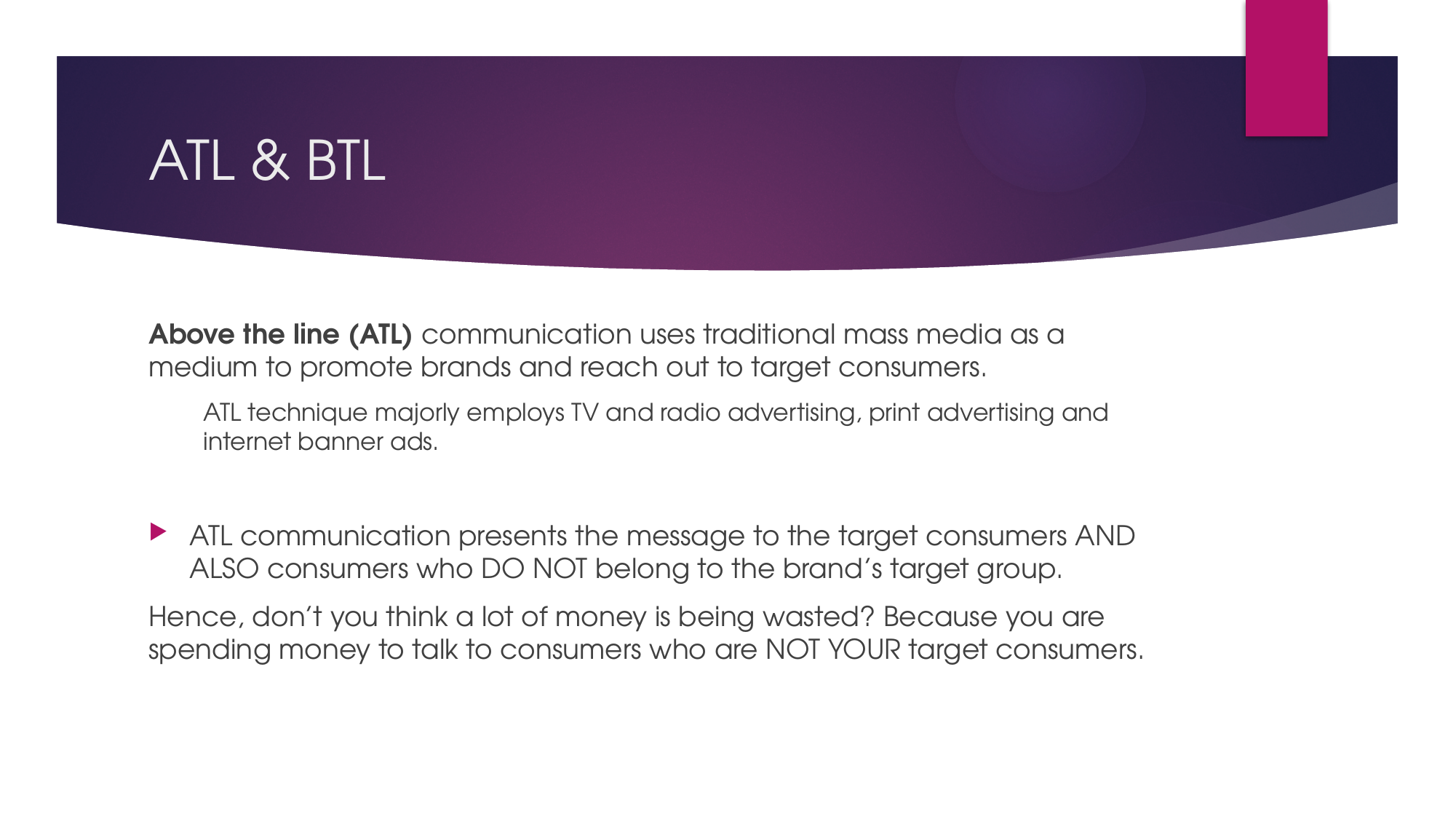

# ATL & BTL
Above the line (ATL) communication uses traditional mass media as a medium to promote brands and reach out to target consumers.
ATL technique majorly employs TV and radio advertising, print advertising and internet banner ads.

ATL communication presents the message to the target consumers AND ALSO consumers who DO NOT belong to the brand’s target group.
Hence, don’t you think a lot of money is being wasted? Because you are spending money to talk to consumers who are NOT YOUR target consumers.